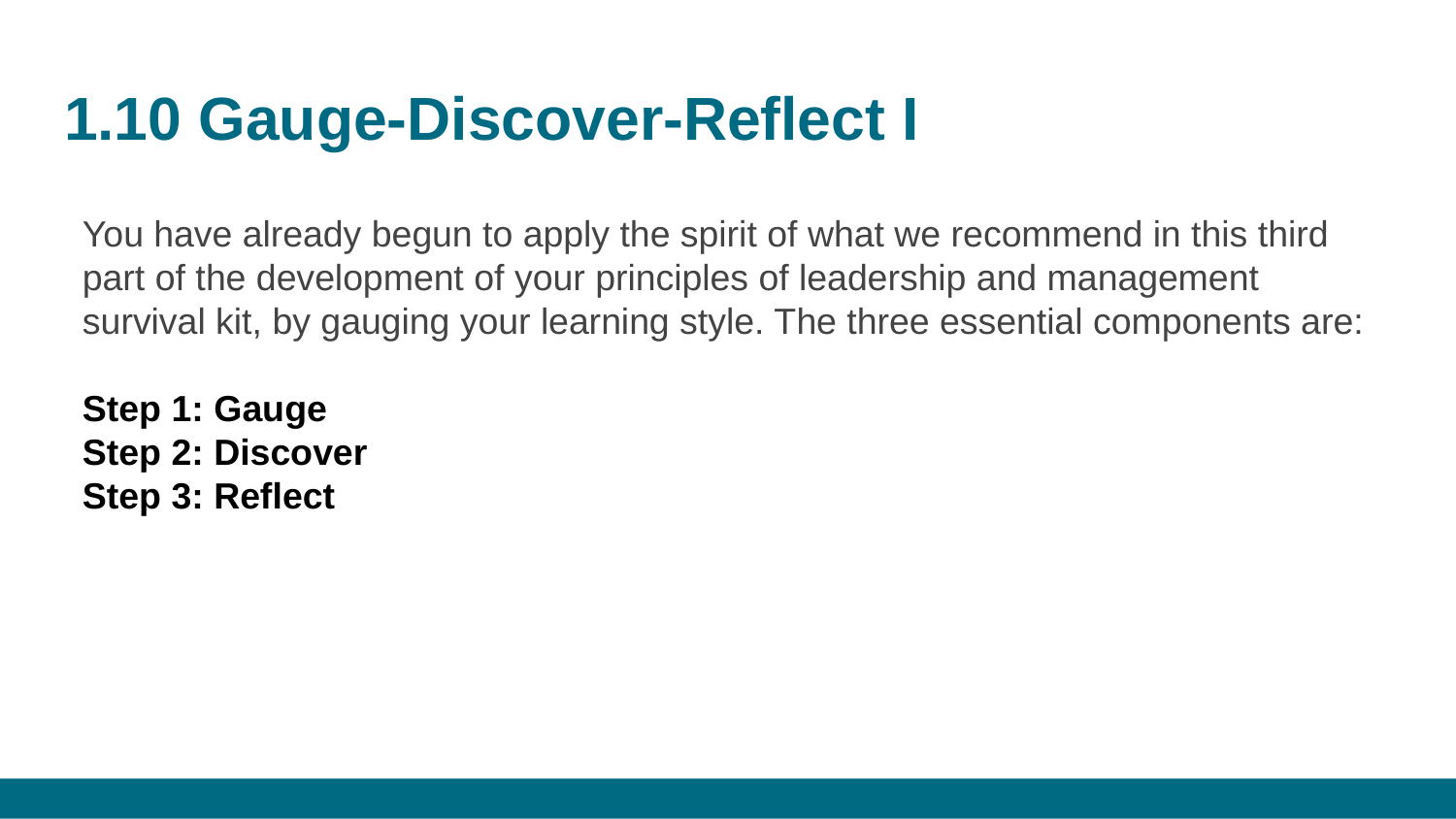

# 1.10 Gauge-Discover-Reflect I
You have already begun to apply the spirit of what we recommend in this third part of the development of your principles of leadership and management survival kit, by gauging your learning style. The three essential components are:

Step 1: Gauge
Step 2: Discover
Step 3: Reflect